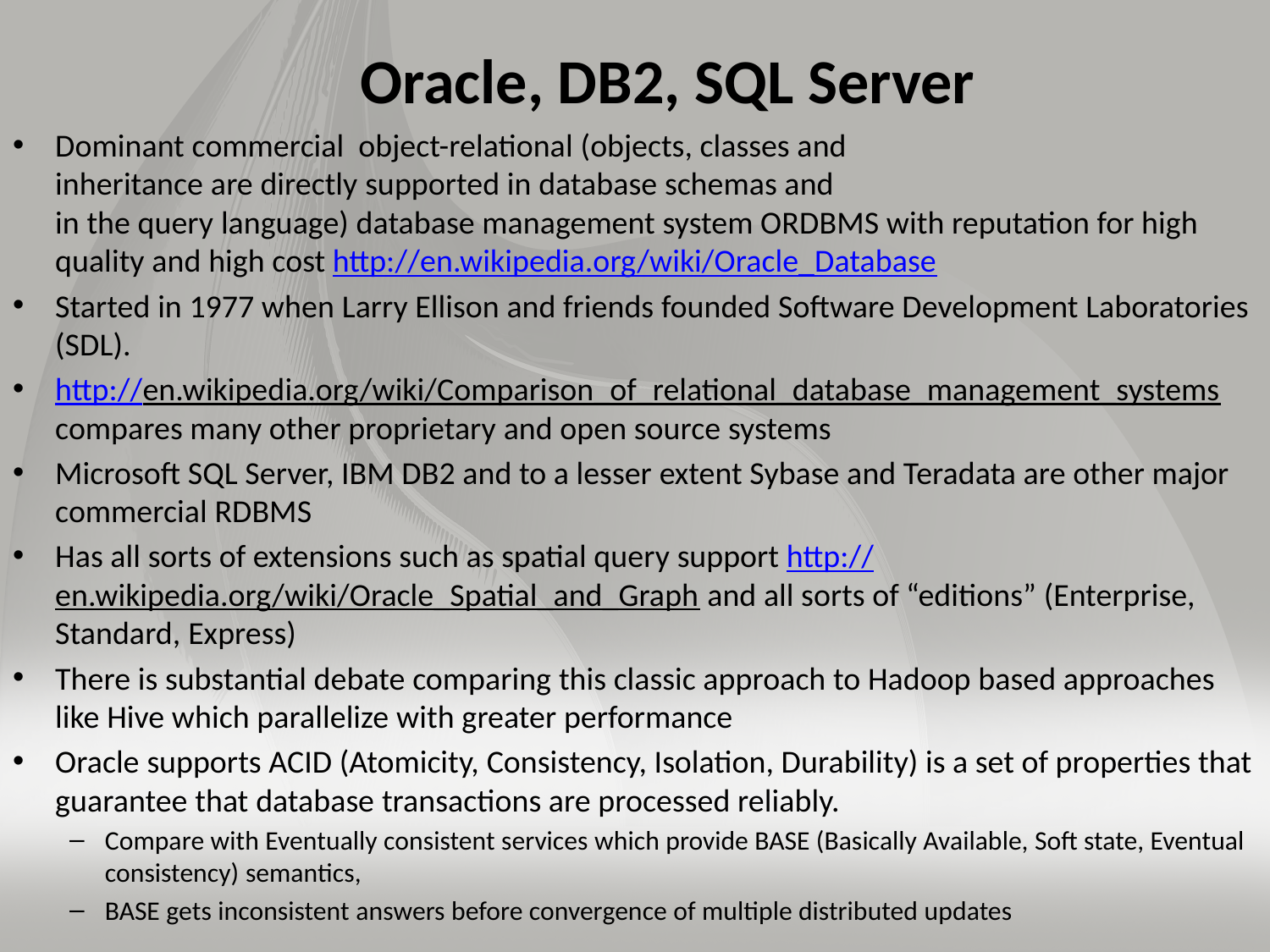

# Oracle, DB2, SQL Server
Dominant commercial  object-relational (objects, classes and
inheritance are directly supported in database schemas and
in the query language) database management system ORDBMS with reputation for high quality and high cost http://en.wikipedia.org/wiki/Oracle_Database
Started in 1977 when Larry Ellison and friends founded Software Development Laboratories (SDL).
http://en.wikipedia.org/wiki/Comparison_of_relational_database_management_systems compares many other proprietary and open source systems
Microsoft SQL Server, IBM DB2 and to a lesser extent Sybase and Teradata are other major commercial RDBMS
Has all sorts of extensions such as spatial query support http://en.wikipedia.org/wiki/Oracle_Spatial_and_Graph and all sorts of “editions” (Enterprise, Standard, Express)
There is substantial debate comparing this classic approach to Hadoop based approaches like Hive which parallelize with greater performance
Oracle supports ACID (Atomicity, Consistency, Isolation, Durability) is a set of properties that guarantee that database transactions are processed reliably.
Compare with Eventually consistent services which provide BASE (Basically Available, Soft state, Eventual consistency) semantics,
BASE gets inconsistent answers before convergence of multiple distributed updates